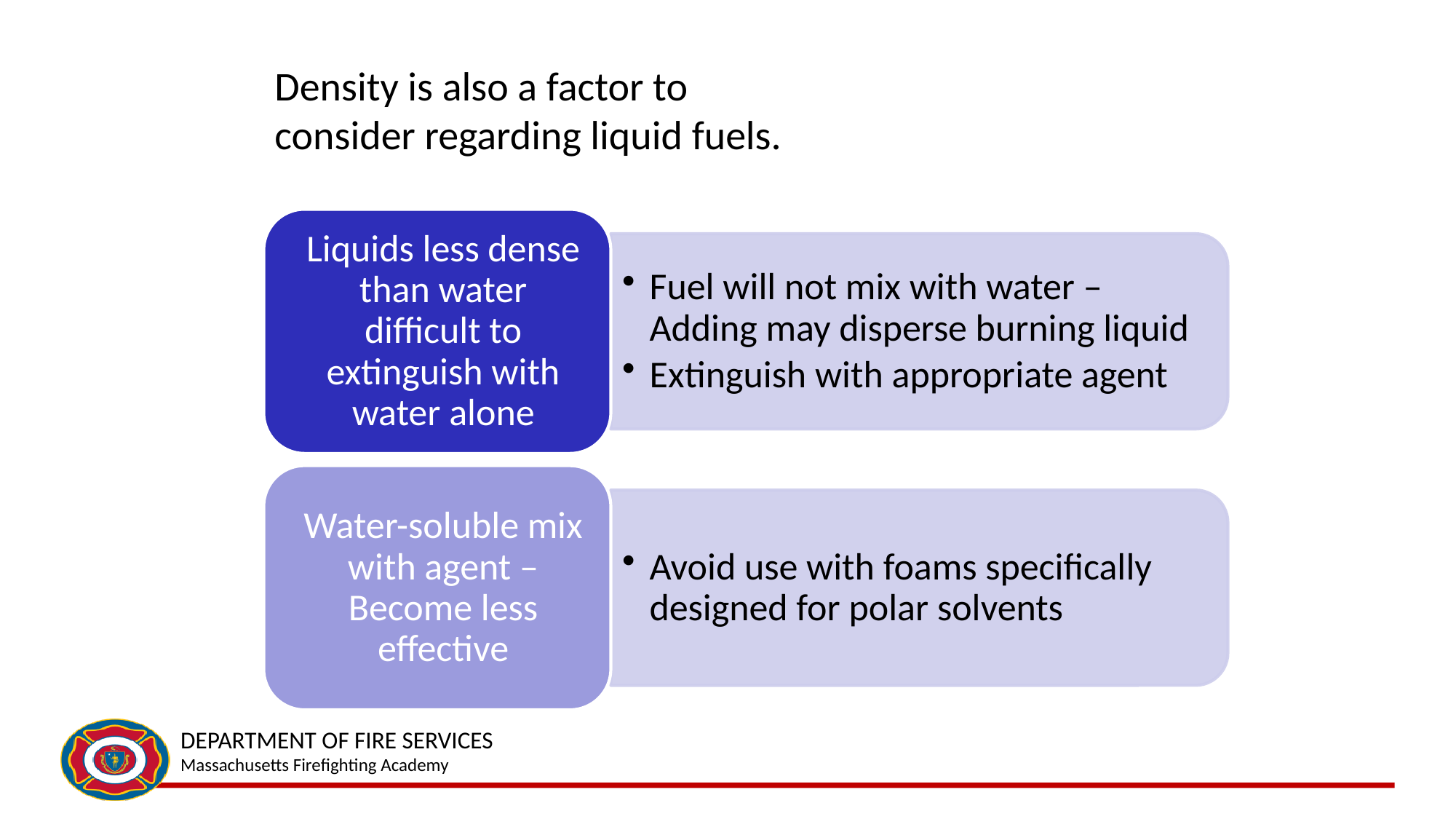

# Density is also a factor to consider regarding liquid fuels.
Fuel will not mix with water – Adding may disperse burning liquid
Extinguish with appropriate agent
Liquids less dense than water difficult to extinguish with water alone
Avoid use with foams specifically designed for polar solvents
Water-soluble mix with agent – Become less effective